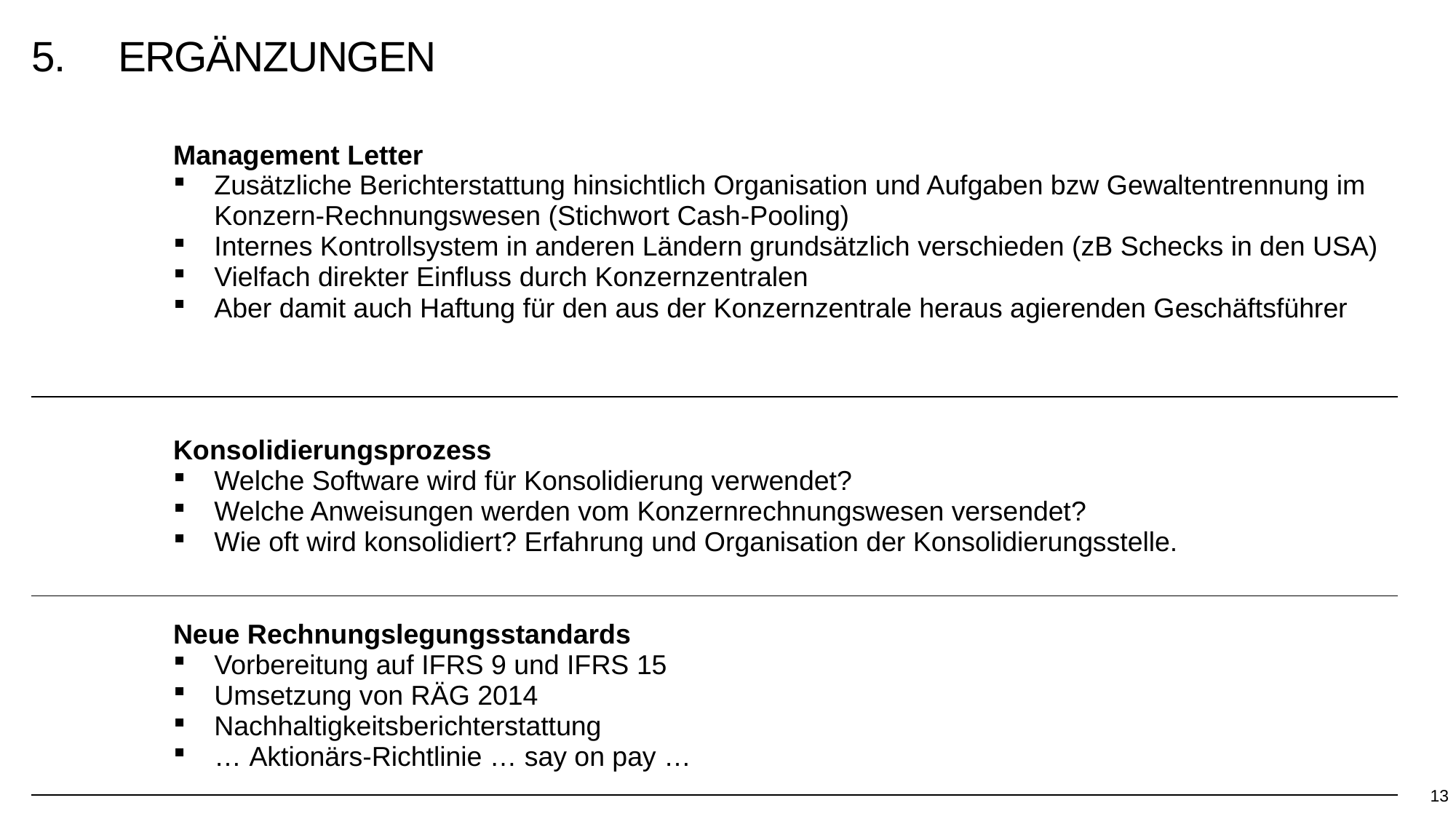

# 5.	ergänzungen
| Management Letter Zusätzliche Berichterstattung hinsichtlich Organisation und Aufgaben bzw Gewaltentrennung im Konzern-Rechnungswesen (Stichwort Cash-Pooling) Internes Kontrollsystem in anderen Ländern grundsätzlich verschieden (zB Schecks in den USA) Vielfach direkter Einfluss durch Konzernzentralen Aber damit auch Haftung für den aus der Konzernzentrale heraus agierenden Geschäftsführer |
| --- |
| Konsolidierungsprozess Welche Software wird für Konsolidierung verwendet? Welche Anweisungen werden vom Konzernrechnungswesen versendet? Wie oft wird konsolidiert? Erfahrung und Organisation der Konsolidierungsstelle. |
| Neue Rechnungslegungsstandards Vorbereitung auf IFRS 9 und IFRS 15 Umsetzung von RÄG 2014 Nachhaltigkeitsberichterstattung … Aktionärs-Richtlinie … say on pay … |
13